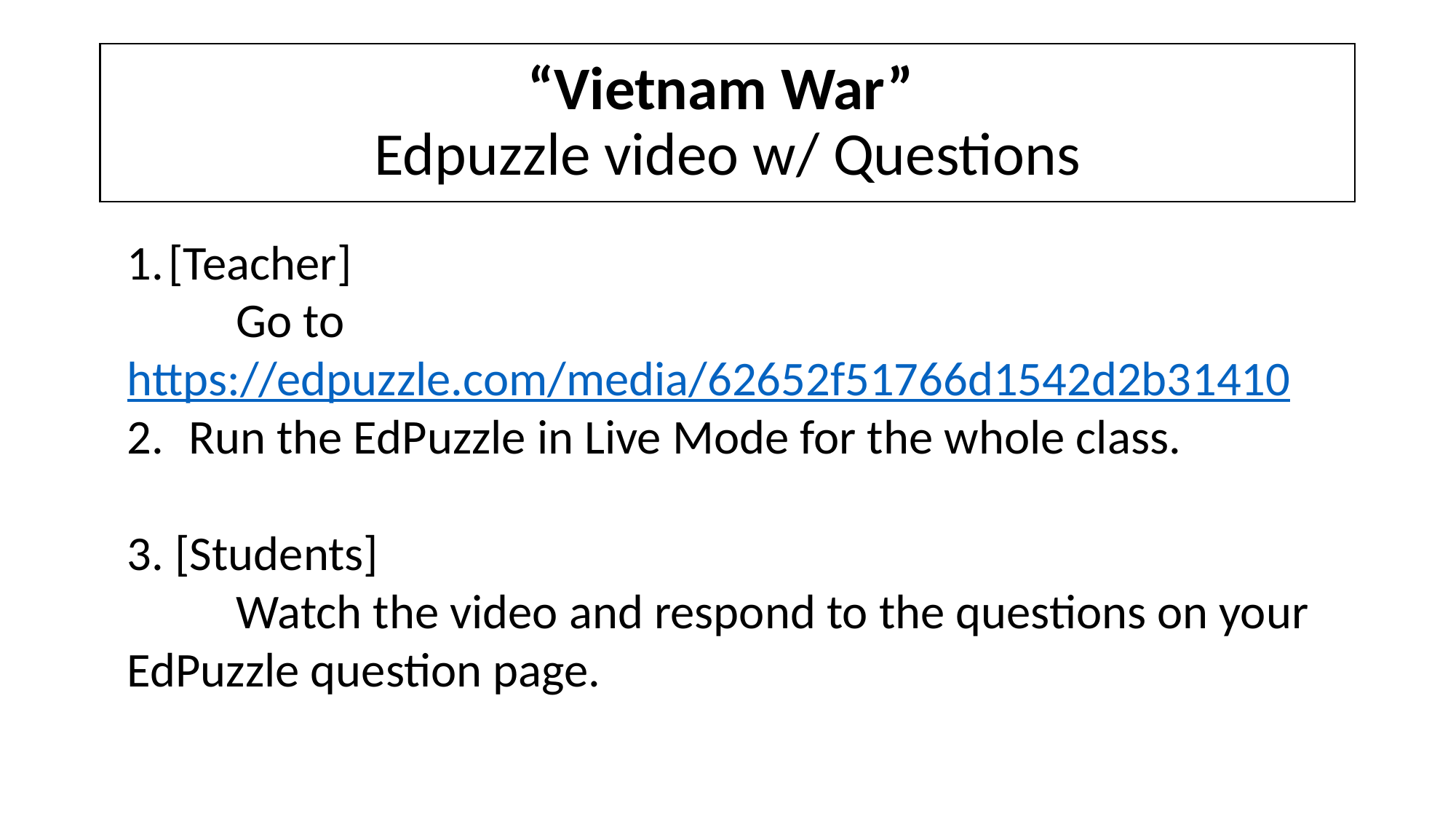

# “Vietnam War” Edpuzzle video w/ Questions
[Teacher]
	Go to https://edpuzzle.com/media/62652f51766d1542d2b31410
Run the EdPuzzle in Live Mode for the whole class.

3. [Students]
	Watch the video and respond to the questions on your 	EdPuzzle question page.